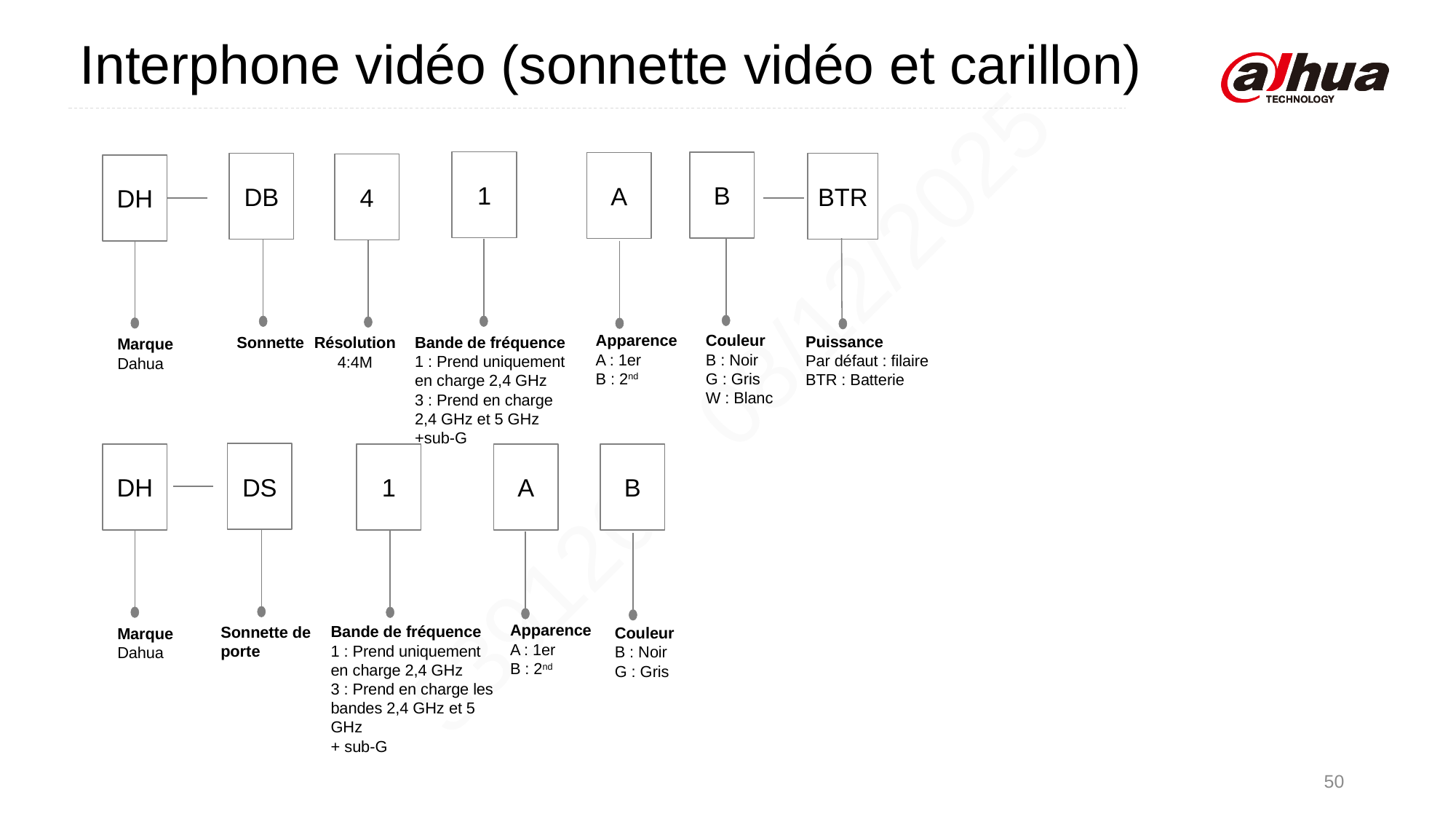

Interphone vidéo (sonnette vidéo et carillon)
1
B
A
DB
BTR
4
DH

Apparence
A : 1er
B : 2nd
Couleur
B : Noir
G : Gris
W : Blanc
Sonnette
Puissance
Par défaut : filaire
BTR : Batterie
Résolution
4:4M
Bande de fréquence
1 : Prend uniquement en charge 2,4 GHz
3 : Prend en charge 2,4 GHz et 5 GHz
+sub-G
Marque
Dahua
DS
DH
B
A
1

Apparence
A : 1er
B : 2nd
Sonnette de porte
Bande de fréquence
1 : Prend uniquement en charge 2,4 GHz
3 : Prend en charge les bandes 2,4 GHz et 5 GHz
+ sub-G
Couleur
B : Noir
G : Gris
Marque
Dahua
50